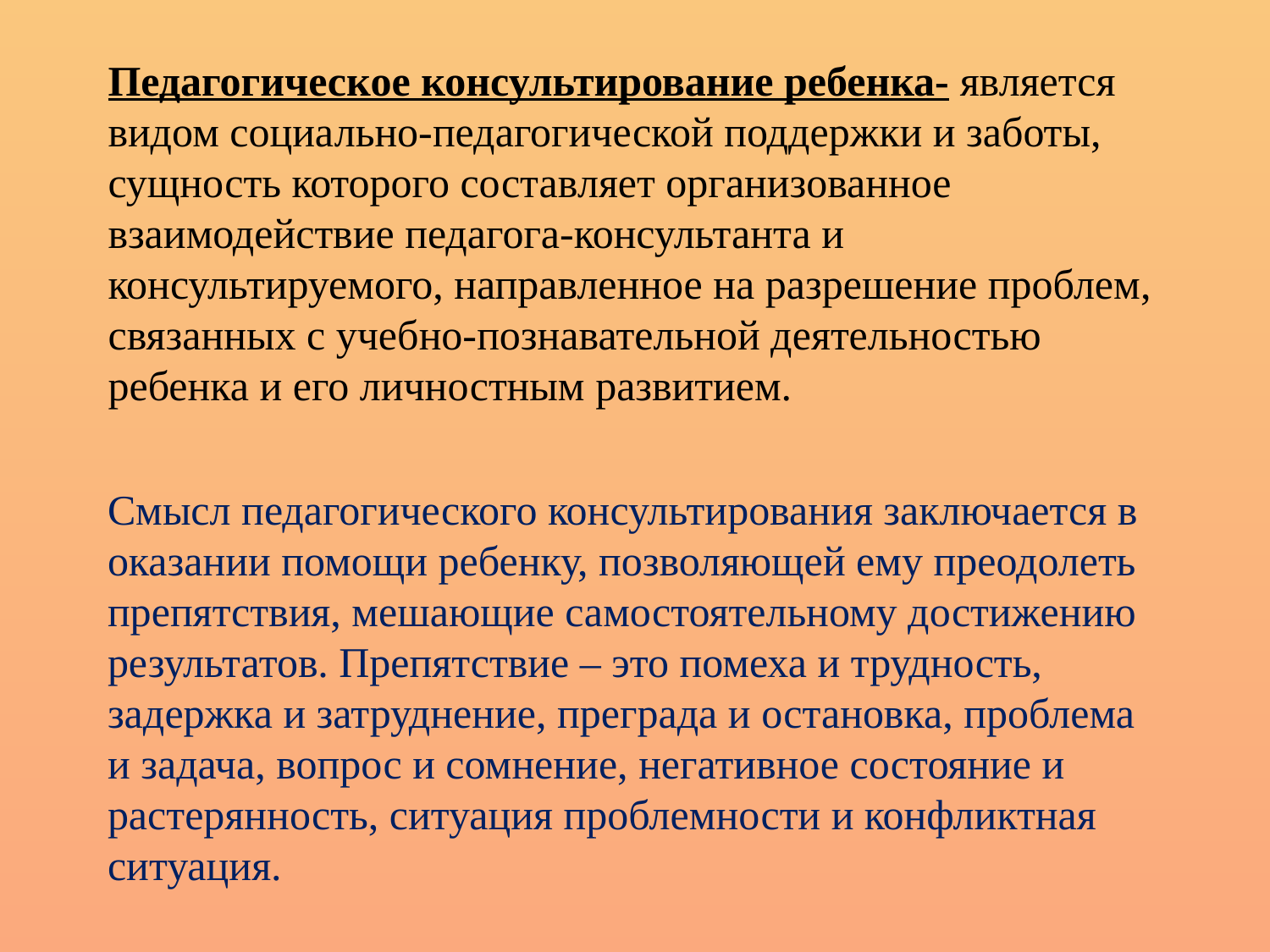

# Педагогическое консультирование ребенка- является видом социально-педагогической поддержки и заботы, сущность которого составляет организованное взаимодействие педагога-консультанта и консультируемого, направленное на разрешение проблем, связанных с учебно-познавательной деятельностью ребенка и его личностным развитием.
Смысл педагогического консультирования заключается в оказании помощи ребенку, позволяющей ему преодолеть препятствия, мешающие самостоятельному достижению результатов. Препятствие – это помеха и трудность, задержка и затруднение, преграда и остановка, проблема и задача, вопрос и сомнение, негативное состояние и растерянность, ситуация проблемности и конфликтная ситуация.